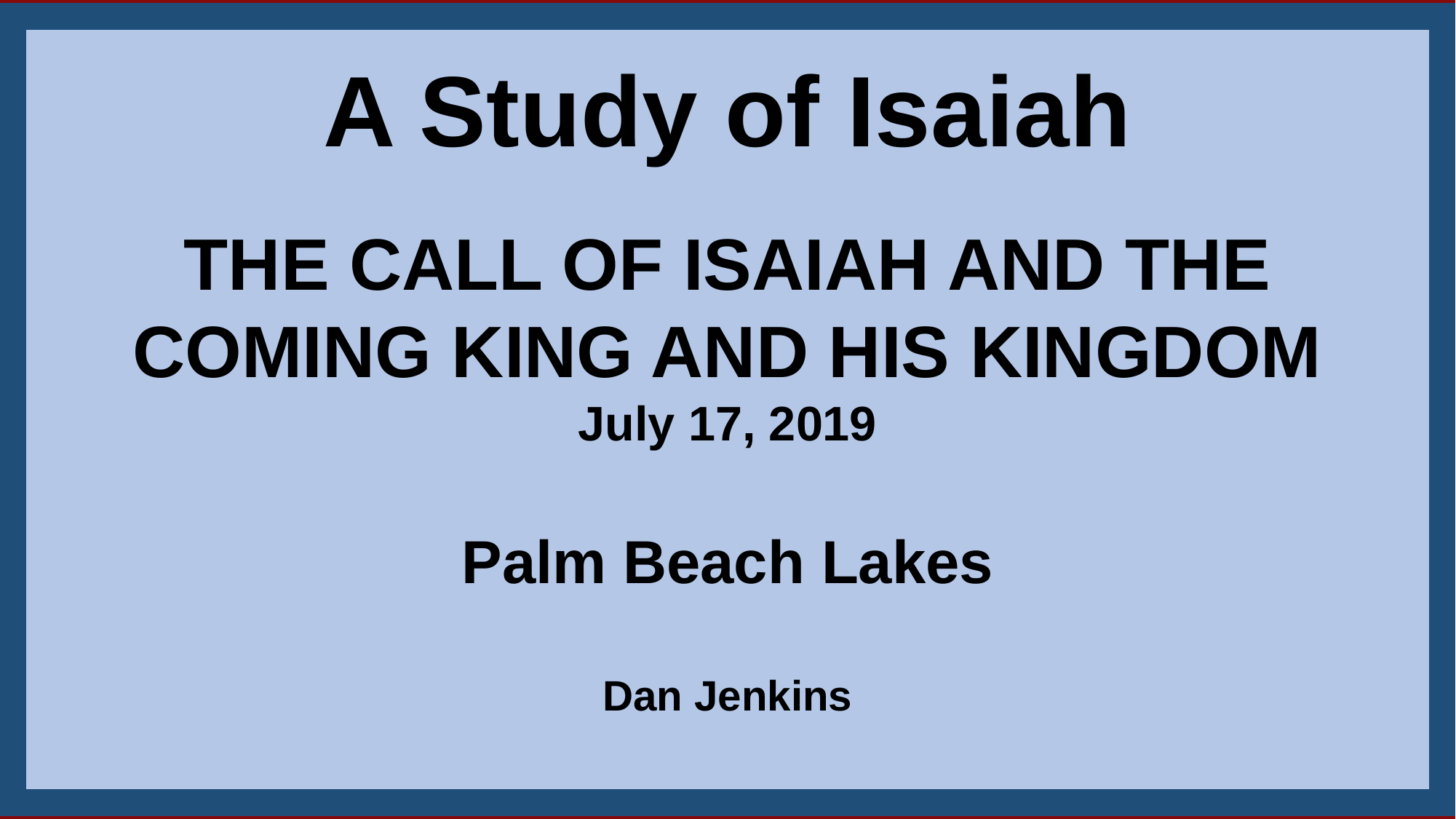

A Study of Isaiah

THE CALL OF ISAIAH AND THE
COMING KING AND HIS KINGDOM
July 17, 2019

Palm Beach Lakes

Dan Jenkins

1